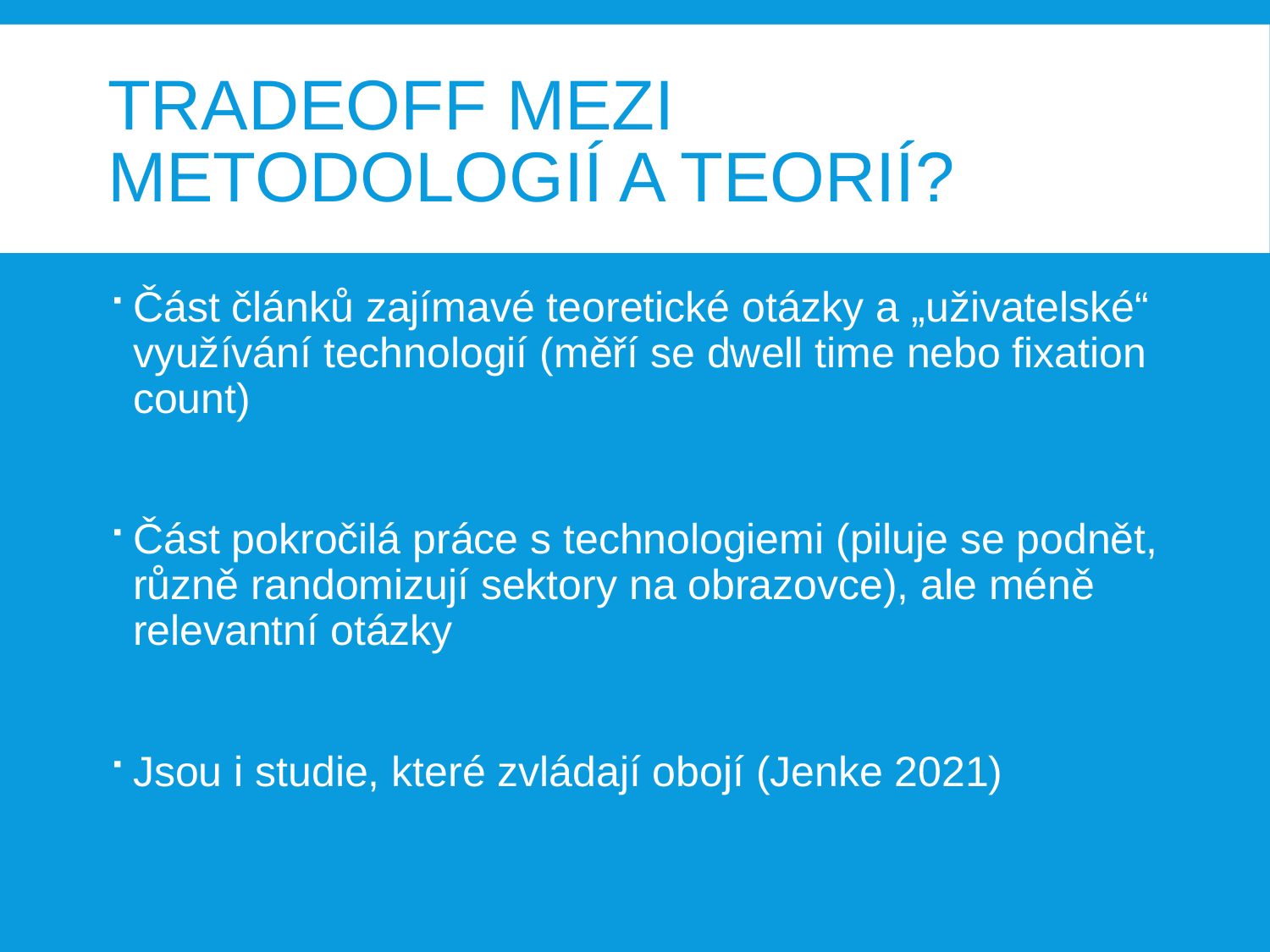

# Tradeoff mezi metodologií a teorií?
Část článků zajímavé teoretické otázky a „uživatelské“ využívání technologií (měří se dwell time nebo fixation count)

Část pokročilá práce s technologiemi (piluje se podnět, různě randomizují sektory na obrazovce), ale méně relevantní otázky

Jsou i studie, které zvládají obojí (Jenke 2021)